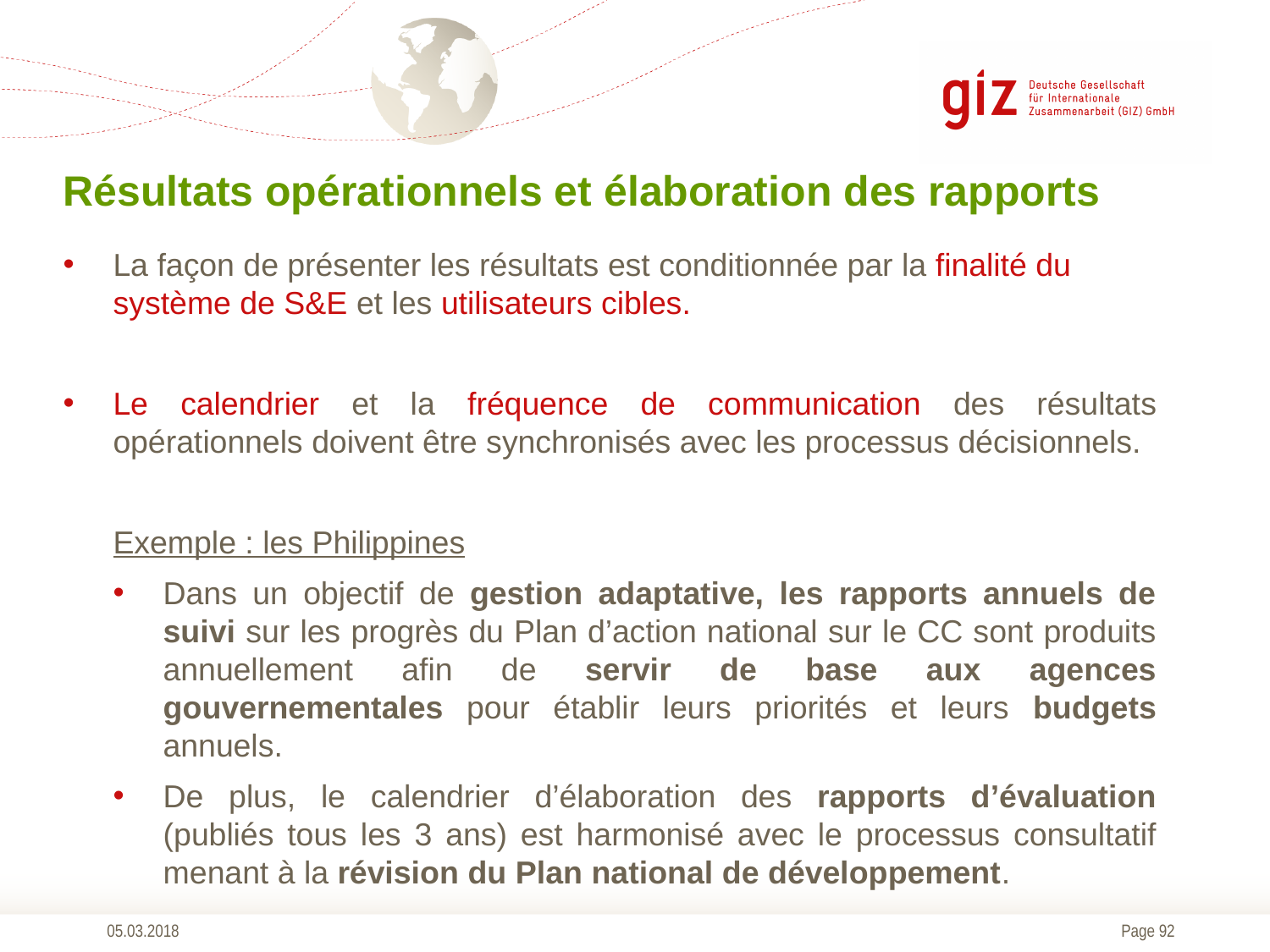

Résultats opérationnels et élaboration des rapports
La façon de présenter les résultats est conditionnée par la finalité du système de S&E et les utilisateurs cibles.

Le calendrier et la fréquence de communication des résultats opérationnels doivent être synchronisés avec les processus décisionnels.

Exemple : les Philippines
Dans un objectif de gestion adaptative, les rapports annuels de suivi sur les progrès du Plan d’action national sur le CC sont produits annuellement afin de servir de base aux agences gouvernementales pour établir leurs priorités et leurs budgets annuels.
De plus, le calendrier d’élaboration des rapports d’évaluation (publiés tous les 3 ans) est harmonisé avec le processus consultatif menant à la révision du Plan national de développement.

05.03.2018